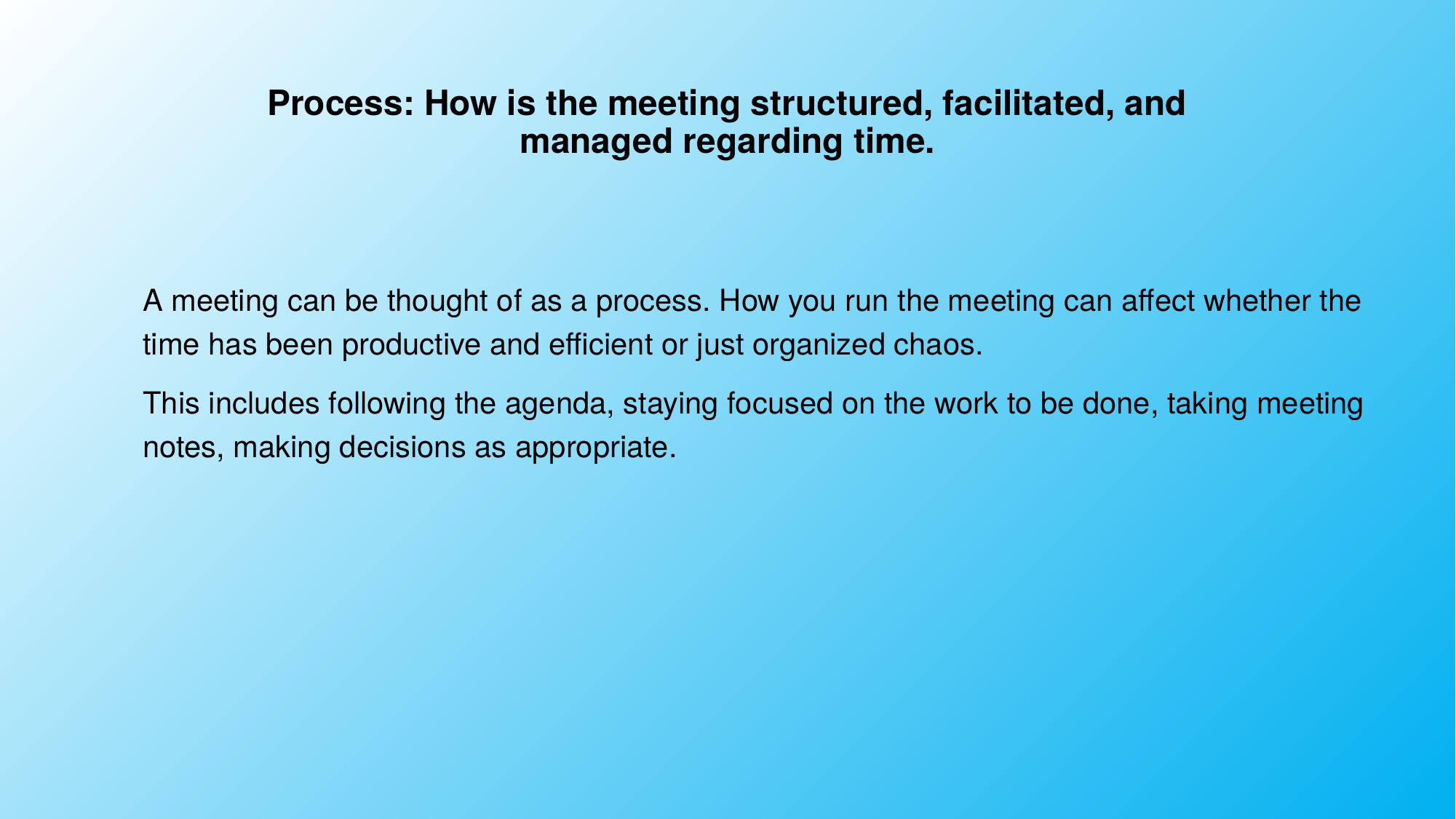

# Process: How is the meeting structured, facilitated, and managed regarding time.
A meeting can be thought of as a process. How you run the meeting can affect whether the time has been productive and efficient or just organized chaos.
This includes following the agenda, staying focused on the work to be done, taking meeting notes, making decisions as appropriate.